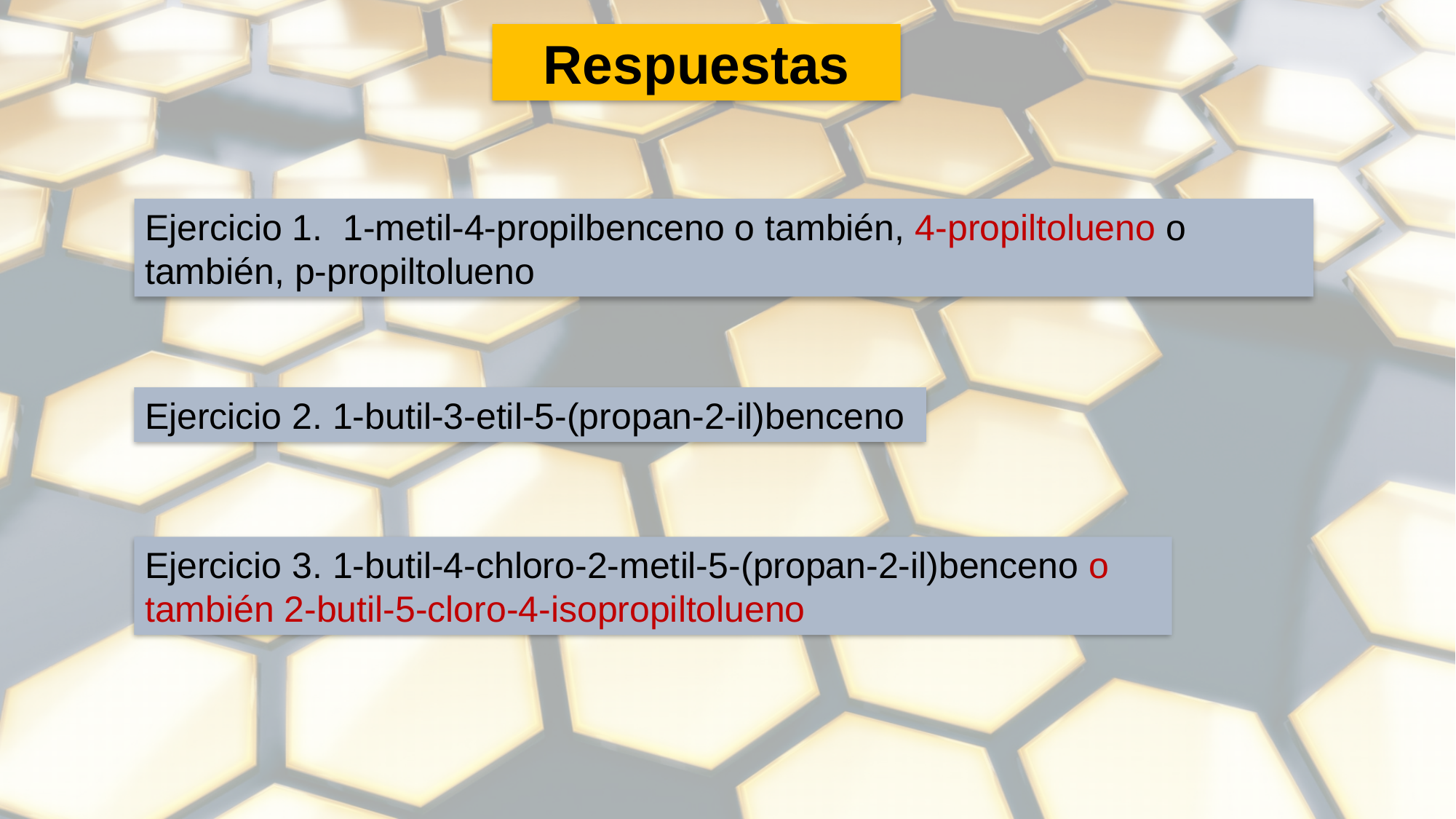

Respuestas
Ejercicio 1.  1-metil-4-propilbenceno o también, 4-propiltolueno o también, p-propiltolueno
Ejercicio 2. 1-butil-3-etil-5-(propan-2-il)benceno
Ejercicio 3. 1-butil-4-chloro-2-metil-5-(propan-2-il)benceno o también 2-butil-5-cloro-4-isopropiltolueno